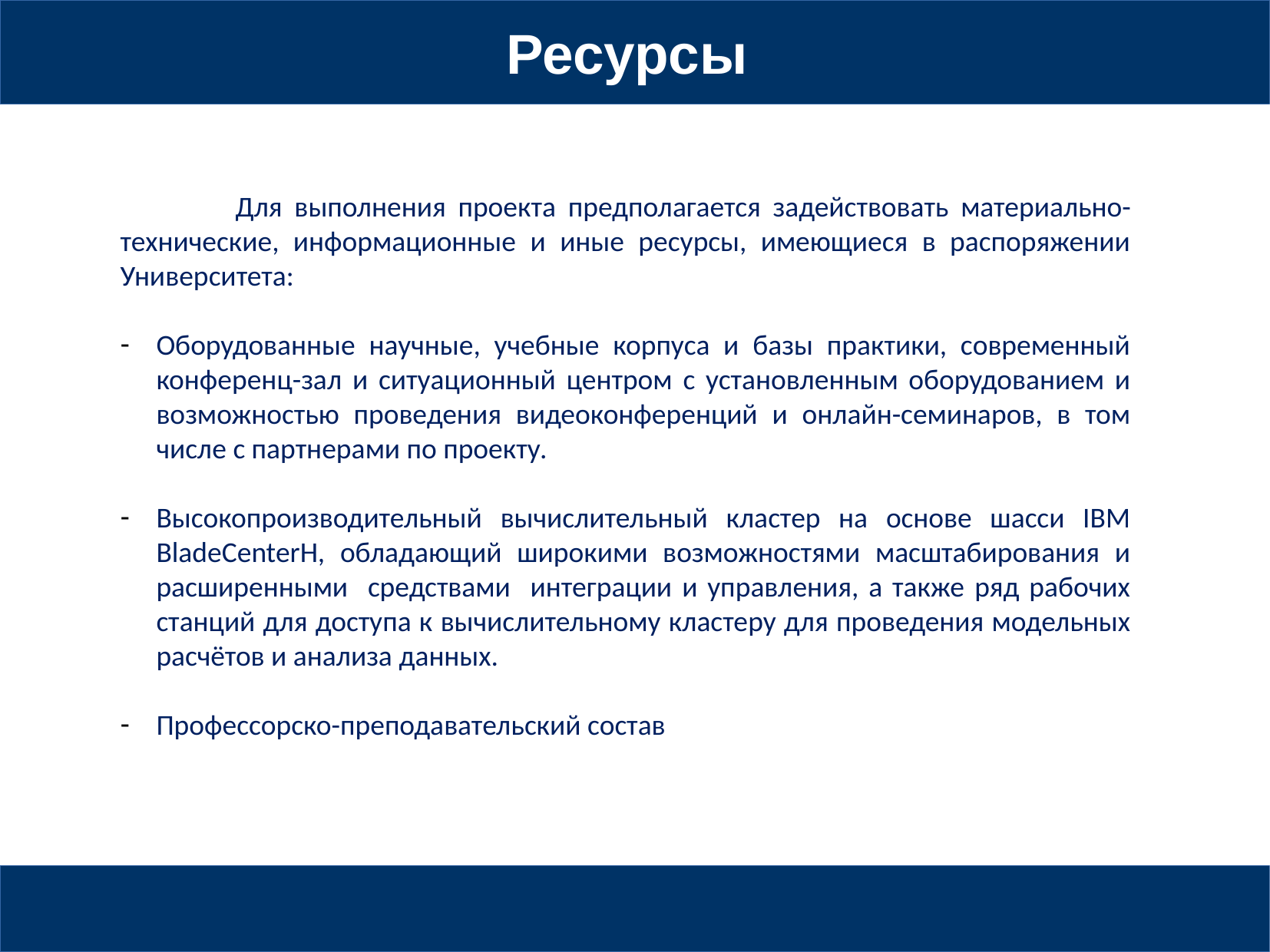

Ресурсы
	Для выполнения проекта предполагается задействовать материально-технические, информационные и иные ресурсы, имеющиеся в распоряжении Университета:

Оборудованные научные, учебные корпуса и базы практики, современный конференц-зал и ситуационный центром с установленным оборудованием и возможностью проведения видеоконференций и онлайн-семинаров, в том числе с партнерами по проекту.

Высокопроизводительный вычислительный кластер на основе шасси IBM BladeCenterH, обладающий широкими возможностями масштабирования и расширенными  средствами  интеграции и управления, а также ряд рабочих станций для доступа к вычислительному кластеру для проведения модельных расчётов и анализа данных.

Профессорско-преподавательский состав